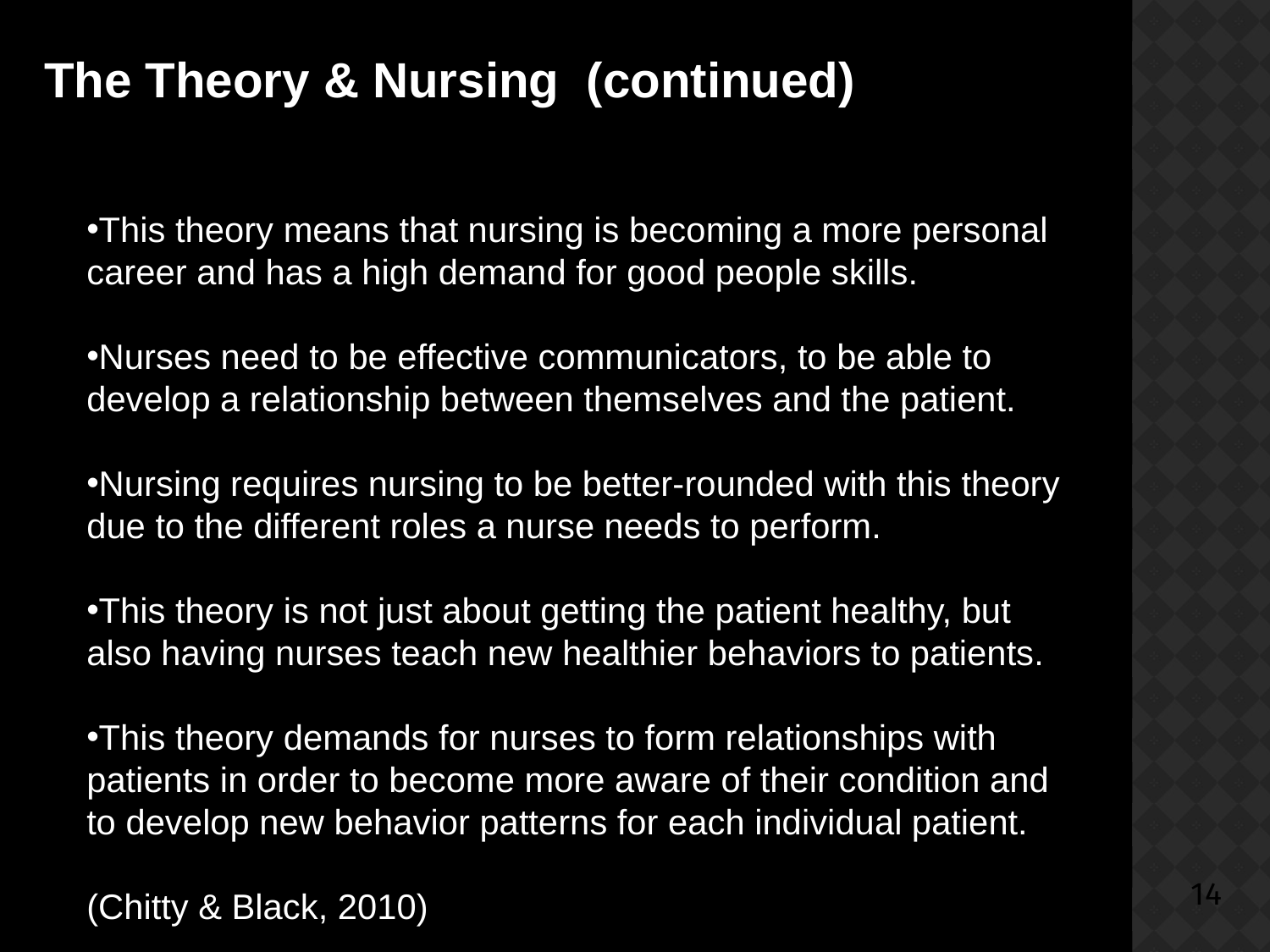

The Theory & Nursing  (continued)
This theory means that nursing is becoming a more personal career and has a high demand for good people skills.

Nurses need to be effective communicators, to be able to develop a relationship between themselves and the patient.

Nursing requires nursing to be better-rounded with this theory due to the different roles a nurse needs to perform.

This theory is not just about getting the patient healthy, but also having nurses teach new healthier behaviors to patients.

This theory demands for nurses to form relationships with patients in order to become more aware of their condition and to develop new behavior patterns for each individual patient.

(Chitty & Black, 2010)

14